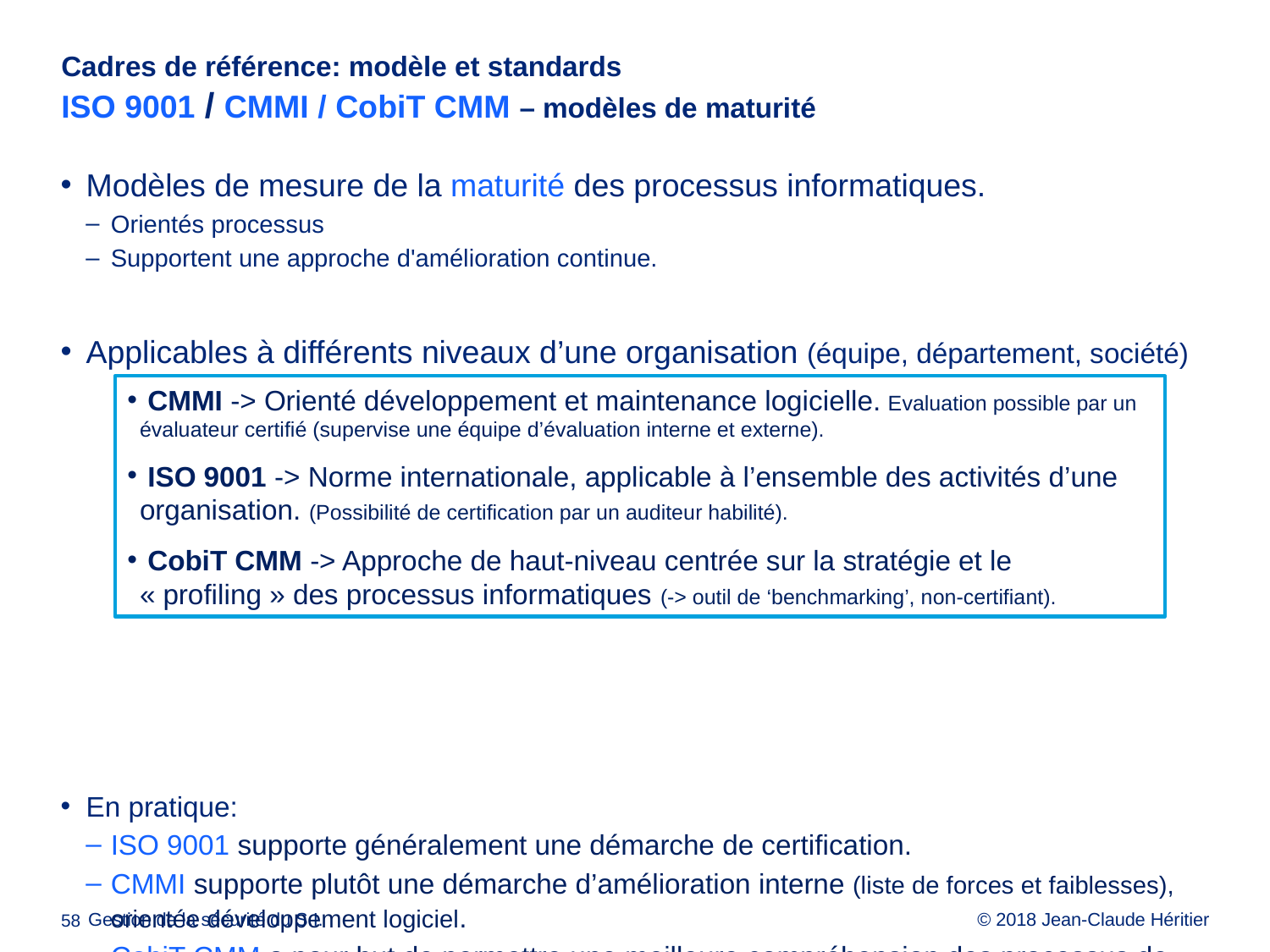

# Cadres de référence: modèle et standards ISO 9001 / CMMI / CobiT CMM – modèles de maturité
Modèles de mesure de la maturité des processus informatiques.
Orientés processus
Supportent une approche d'amélioration continue.

Applicables à différents niveaux d’une organisation (équipe, département, société)

En pratique:
ISO 9001 supporte généralement une démarche de certification.
CMMI supporte plutôt une démarche d’amélioration interne (liste de forces et faiblesses), orientée développement logiciel.
CobiT CMM a pour but de permettre une meilleure compréhension des processus de gestion du S.I.: benchmarking, analyses d’écart et plans d’améliorations.
 CMMI -> Orienté développement et maintenance logicielle. Evaluation possible par un évaluateur certifié (supervise une équipe d’évaluation interne et externe).
 ISO 9001 -> Norme internationale, applicable à l’ensemble des activités d’une organisation. (Possibilité de certification par un auditeur habilité).
 CobiT CMM -> Approche de haut-niveau centrée sur la stratégie et le « profiling » des processus informatiques (-> outil de ‘benchmarking’, non-certifiant).